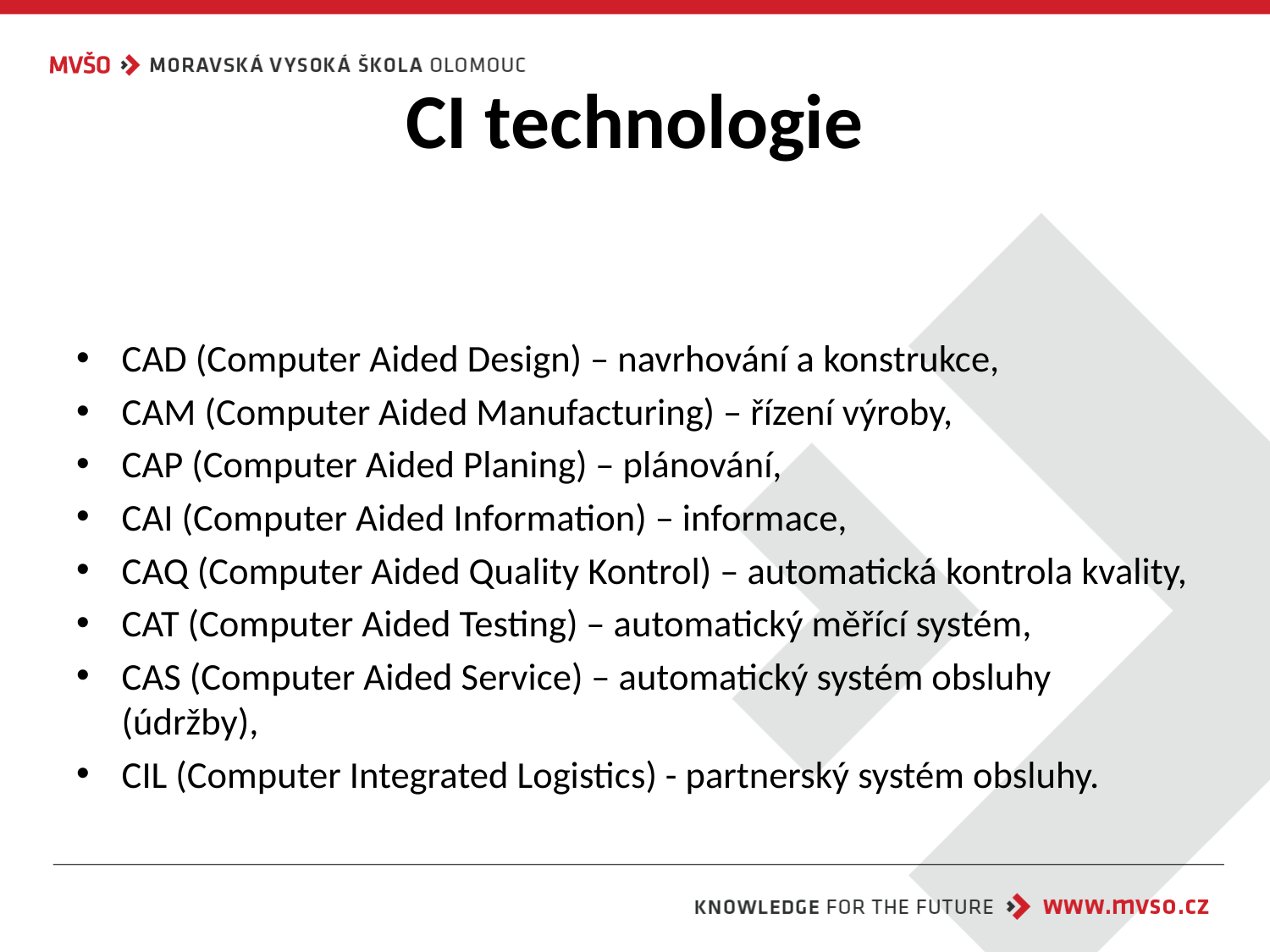

# CI technologie

CAD (Computer Aided Design) – navrhování a konstrukce,
CAM (Computer Aided Manufacturing) – řízení výroby,
CAP (Computer Aided Planing) – plánování,
CAI (Computer Aided Information) – informace,
CAQ (Computer Aided Quality Kontrol) – automatická kontrola kvality,
CAT (Computer Aided Testing) – automatický měřící systém,
CAS (Computer Aided Service) – automatický systém obsluhy (údržby),
CIL (Computer Integrated Logistics) - partnerský systém obsluhy.